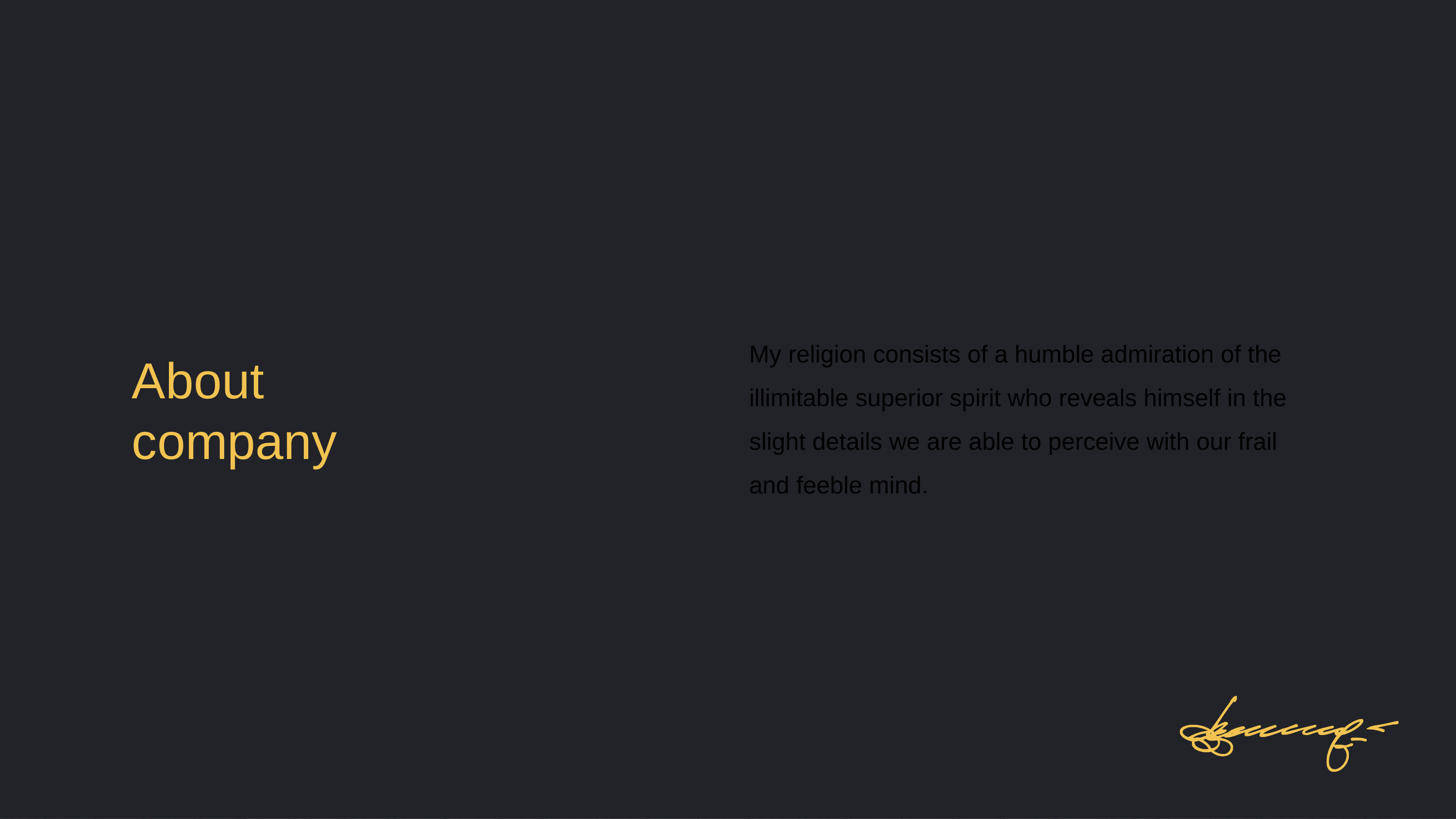

My religion consists of a humble admiration of the illimitable superior spirit who reveals himself in the slight details we are able to perceive with our frail and feeble mind.
About
company